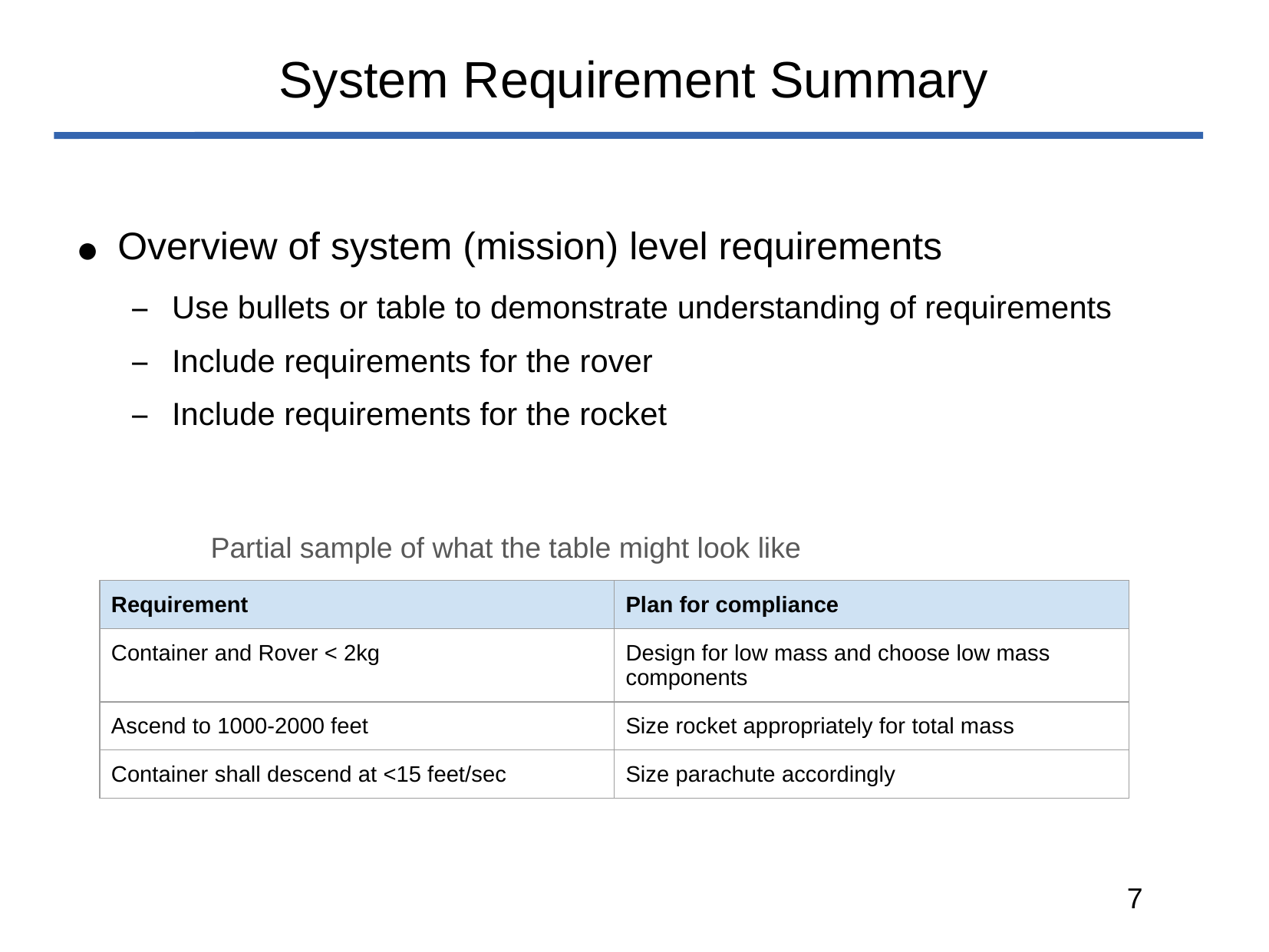

# System Requirement Summary
Overview of system (mission) level requirements
Use bullets or table to demonstrate understanding of requirements
Include requirements for the rover
Include requirements for the rocket
Partial sample of what the table might look like
| Requirement | Plan for compliance |
| --- | --- |
| Container and Rover < 2kg | Design for low mass and choose low mass components |
| Ascend to 1000-2000 feet | Size rocket appropriately for total mass |
| Container shall descend at <15 feet/sec | Size parachute accordingly |
7